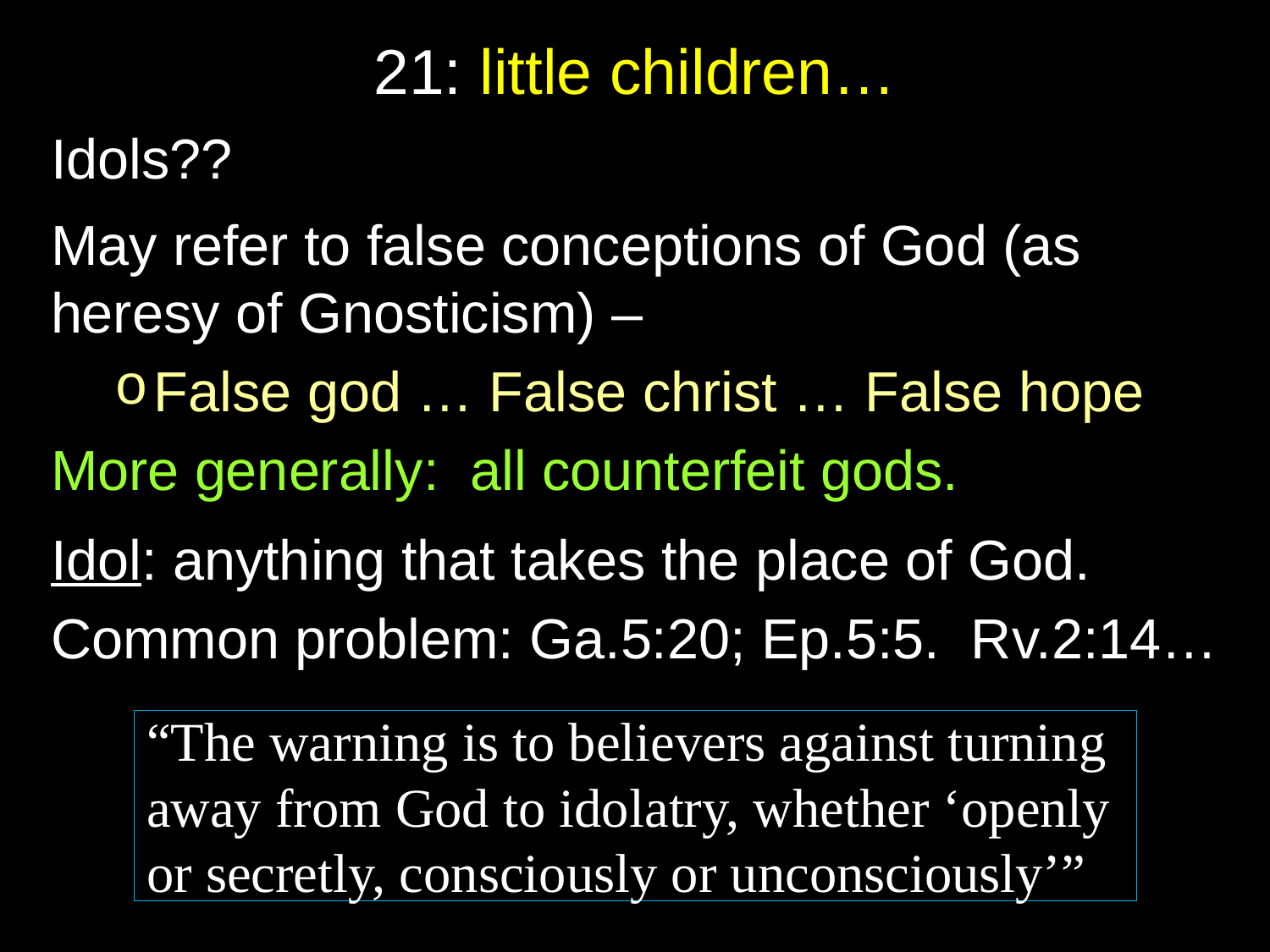

# 21: little children…
Idols??
May refer to false conceptions of God (as heresy of Gnosticism) –
False god … False christ … False hope
More generally:  all counterfeit gods.
Idol: anything that takes the place of God.
Common problem: Ga.5:20; Ep.5:5.  Rv.2:14…
“The warning is to believers against turning
away from God to idolatry, whether ‘openly
or secretly, consciously or unconsciously’”